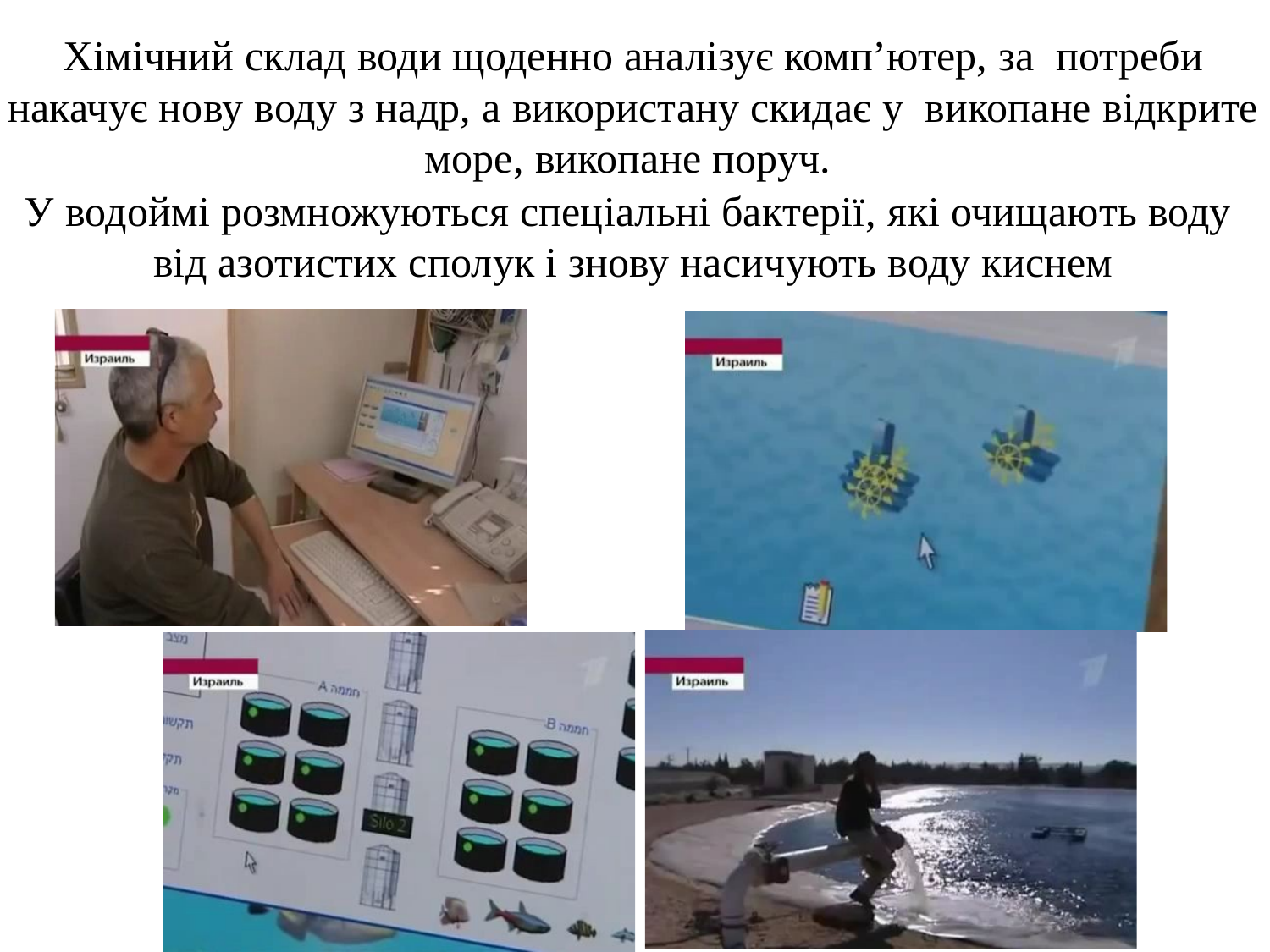

Хімічний склад води щоденно аналізує комп’ютер, за  потреби накачує нову воду з надр, а використану скидає у  викопане відкрите море, викопане поруч.
У водоймі розмножуються спеціальні бактерії, які очищають воду  від азотистих сполук і знову насичують воду киснем